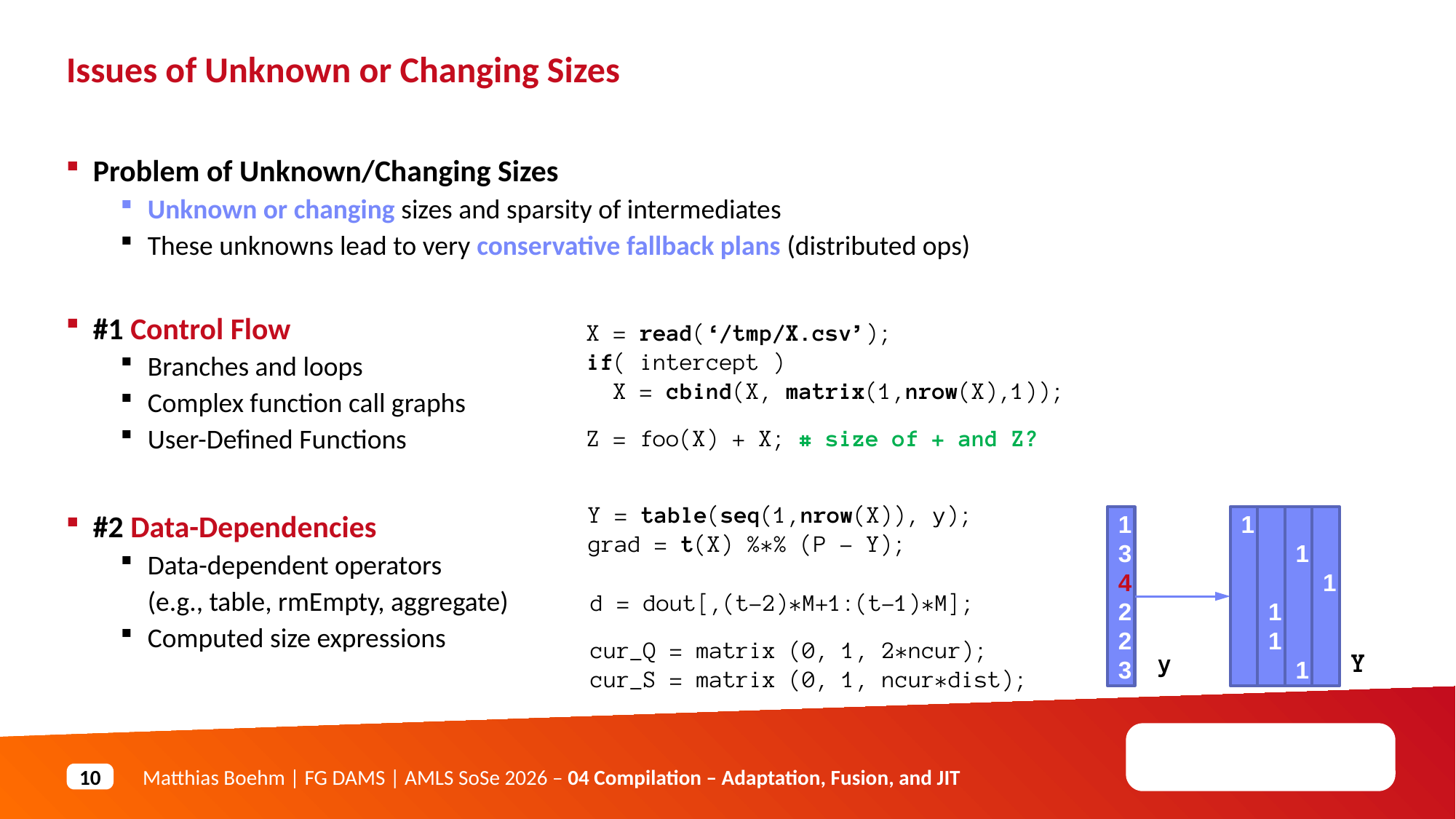

Issues of Unknown or Changing Sizes
Problem of Unknown/Changing Sizes
Unknown or changing sizes and sparsity of intermediates
These unknowns lead to very conservative fallback plans (distributed ops)

#1 Control Flow
Branches and loops
Complex function call graphs
User-Defined Functions

#2 Data-Dependencies
Data-dependent operators
(e.g., table, rmEmpty, aggregate)
Computed size expressions
X = read(‘/tmp/X.csv’);
if( intercept )
  X = cbind(X, matrix(1,nrow(X),1));

Z = foo(X) + X; # size of + and Z?
Y = table(seq(1,nrow(X)), y);
grad = t(X) %*% (P - Y);
1
3
4
223
1

11

1

 1

1

d = dout[,(t-2)*M+1:(t-1)*M];

cur_Q = matrix (0, 1, 2*ncur);
cur_S = matrix (0, 1, ncur*dist);
y
Y